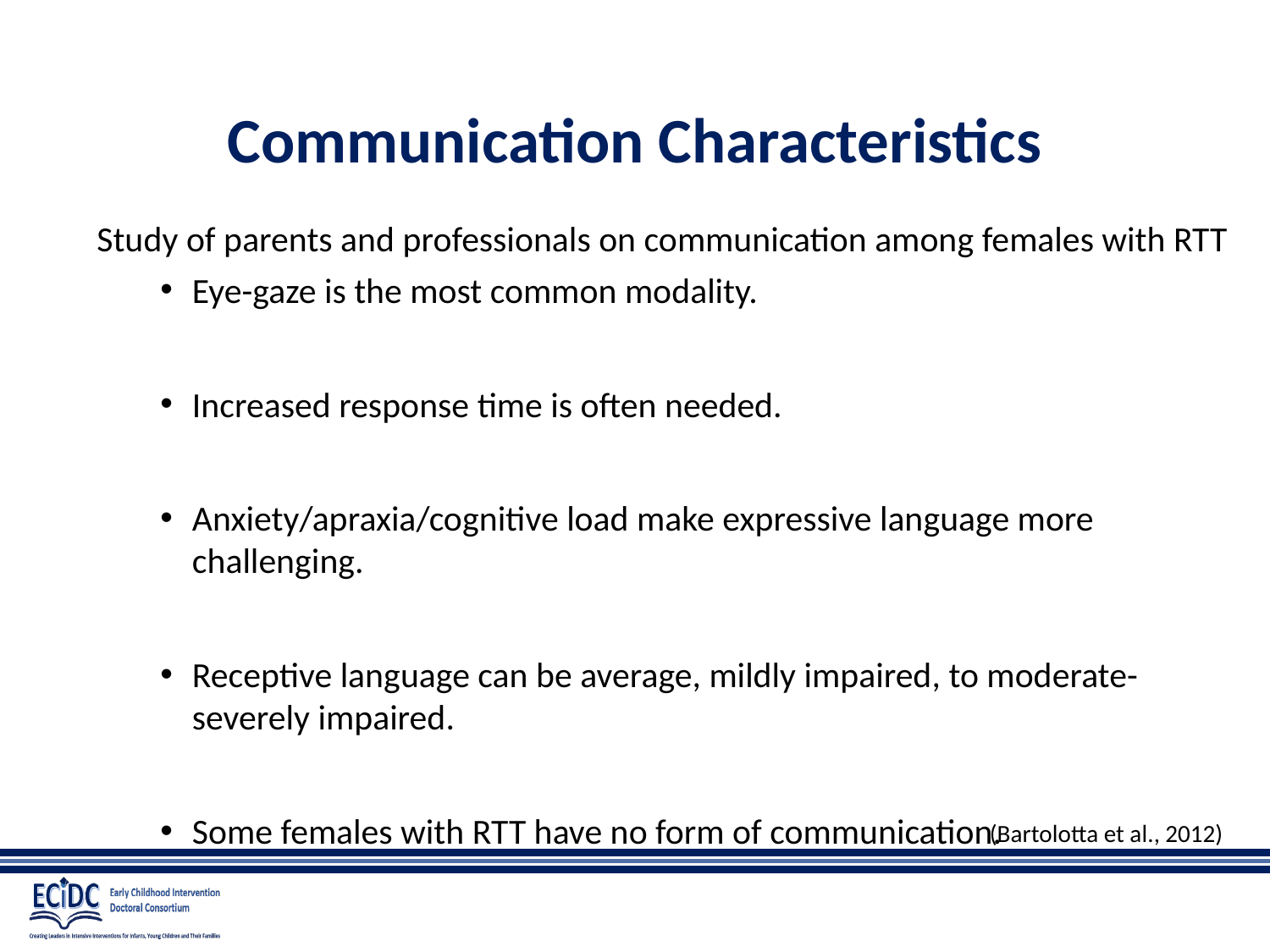

# Communication Characteristics
Study of parents and professionals on communication among females with RTT
Eye-gaze is the most common modality.

Increased response time is often needed.

Anxiety/apraxia/cognitive load make expressive language more challenging.

Receptive language can be average, mildly impaired, to moderate-severely impaired.

Some females with RTT have no form of communication.

(Bartolotta et al., 2012)